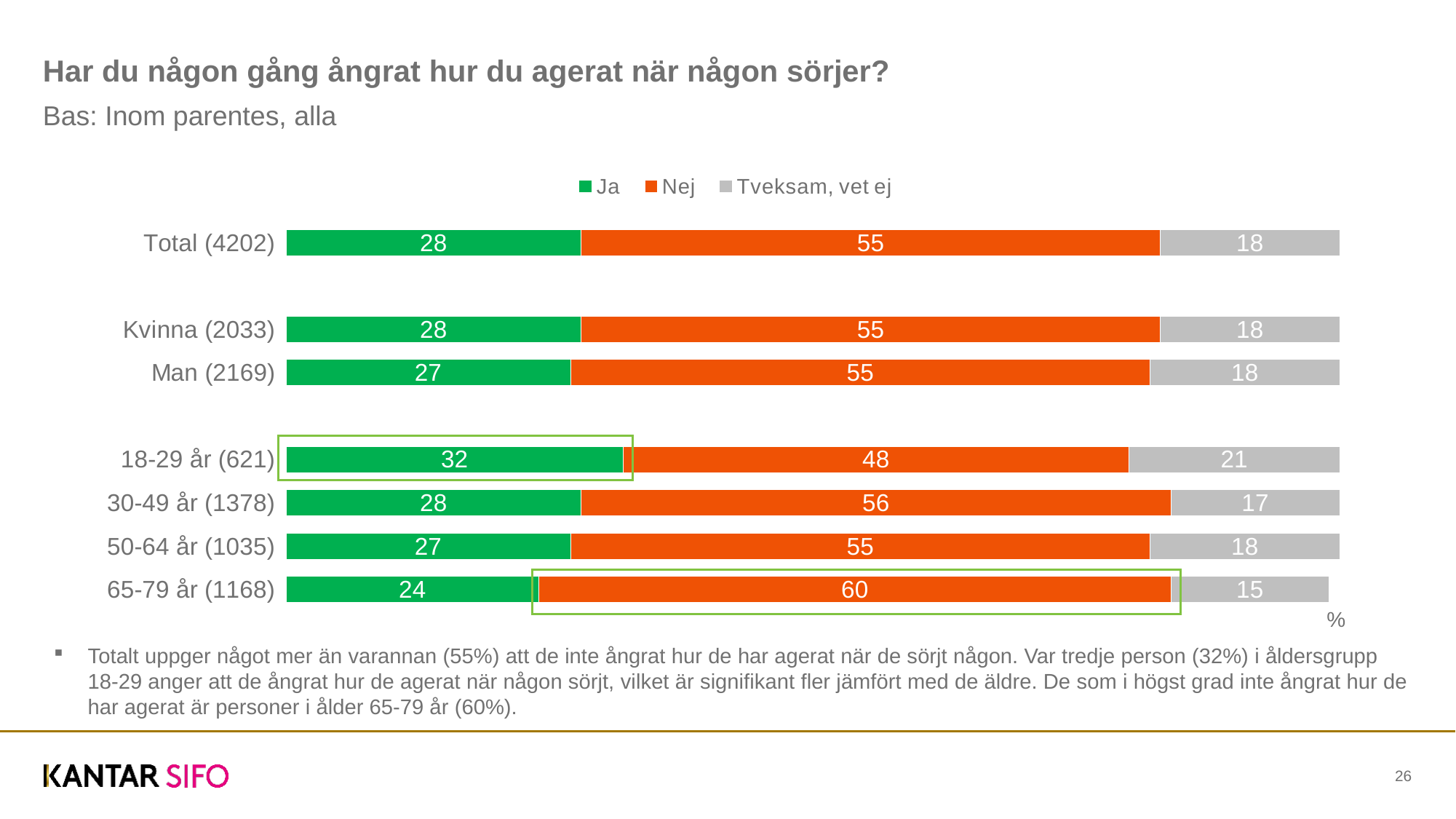

# Har du någon gång ångrat hur du agerat när någon sörjer?
Bas: Inom parentes, alla

### Chart

| Category | Ja  | Nej  | Tveksam, vet ej  |
|---|---|---|---|
| 65-79 år (1168) | 24.0 | 60.0 | 15.0 |
| 50-64 år (1035) | 27.0 | 55.0 | 18.0 |
| 30-49 år (1378) | 28.0 | 56.0 | 17.0 |
| 18-29 år (621) | 32.0 | 48.0 | 21.0 |
|  | None | None | None |
| Man (2169) | 27.0 | 55.0 | 18.0 |
| Kvinna (2033) | 28.0 | 55.0 | 18.0 |
|  | None | None | None |
| Total (4202) | 28.0 | 55.0 | 18.0 |

%
Totalt uppger något mer än varannan (55%) att de inte ångrat hur de har agerat när de sörjt någon. Var tredje person (32%) i åldersgrupp 18-29 anger att de ångrat hur de agerat när någon sörjt, vilket är signifikant fler jämfört med de äldre. De som i högst grad inte ångrat hur de har agerat är personer i ålder 65-79 år (60%).
26